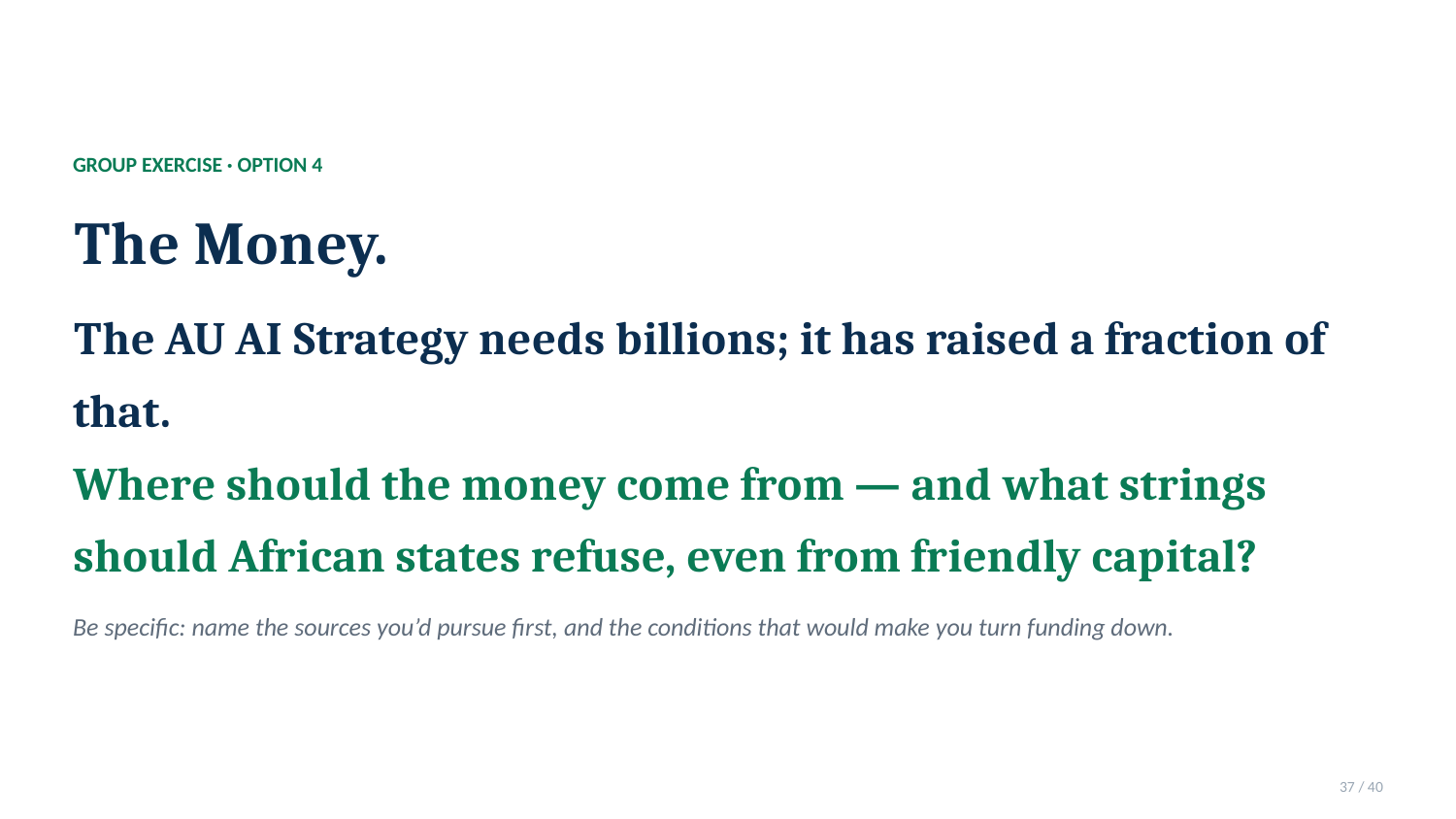

GROUP EXERCISE · OPTION 4
The Money.
The AU AI Strategy needs billions; it has raised a fraction of that.
Where should the money come from — and what strings should African states refuse, even from friendly capital?
Be specific: name the sources you’d pursue first, and the conditions that would make you turn funding down.
37 / 40